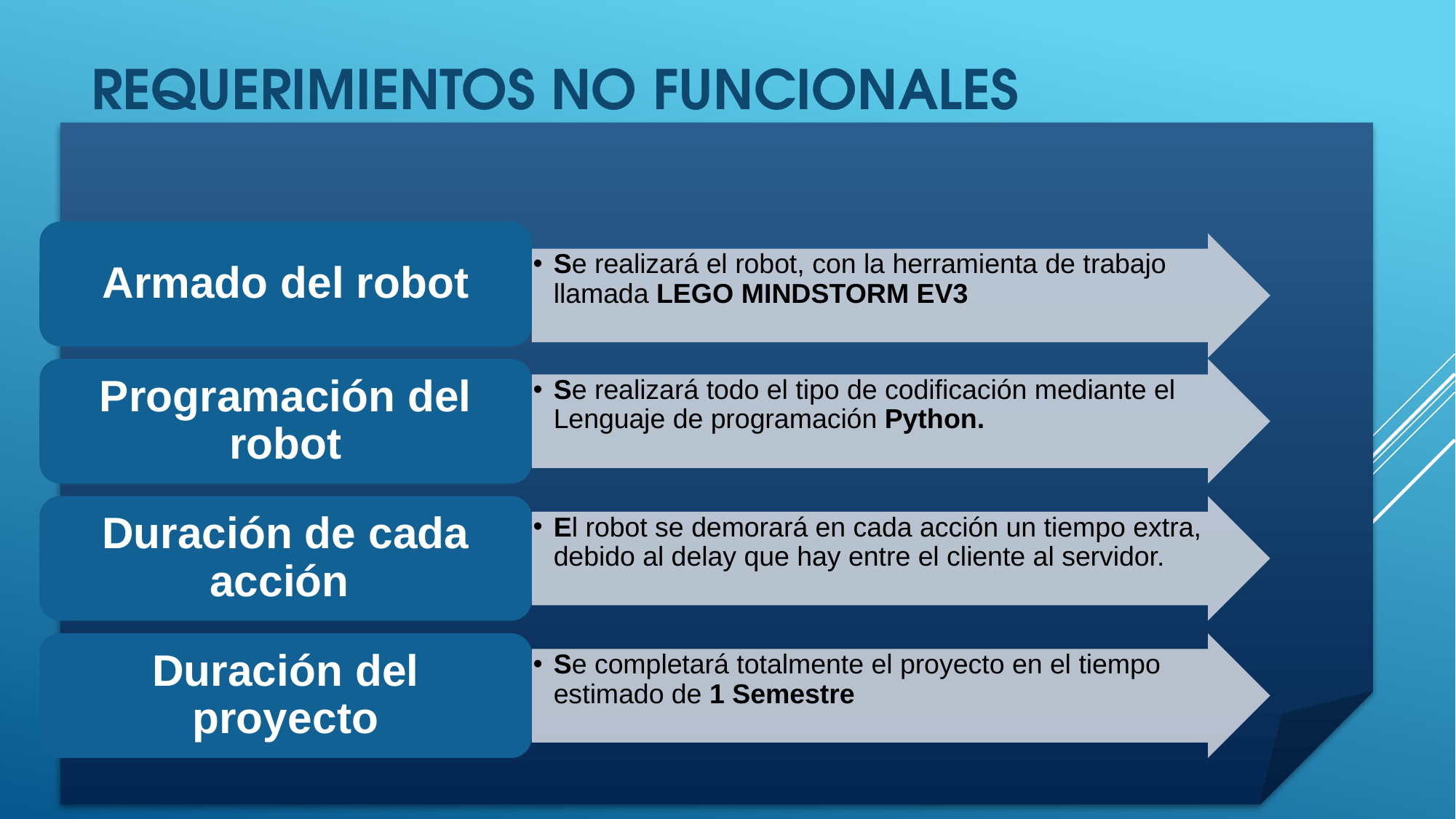

REQUERIMIENTOS NO FUNCIONALES

Armado del robot

Se realizará el robot, con la herramienta de trabajo llamada LEGO MINDSTORM EV3

Programación del robot
Se realizará todo el tipo de codificación mediante el Lenguaje de programación Python.

Duración de cada acción
El robot se demorará en cada acción un tiempo extra, debido al delay que hay entre el cliente al servidor.

Duración del proyecto
Se completará totalmente el proyecto en el tiempo estimado de 1 Semestre